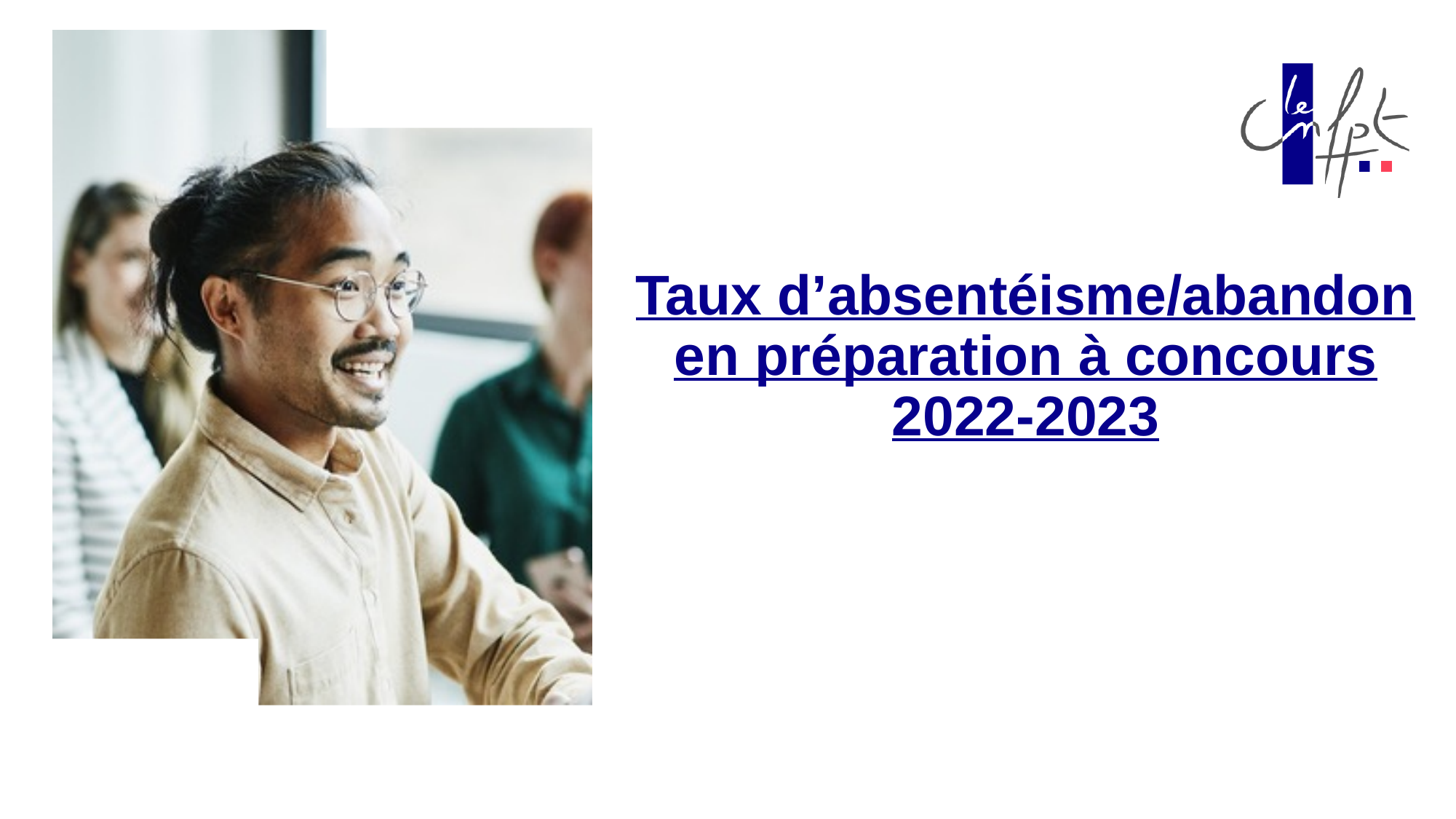

# Taux d’absentéisme/abandon en préparation à concours 2022-2023